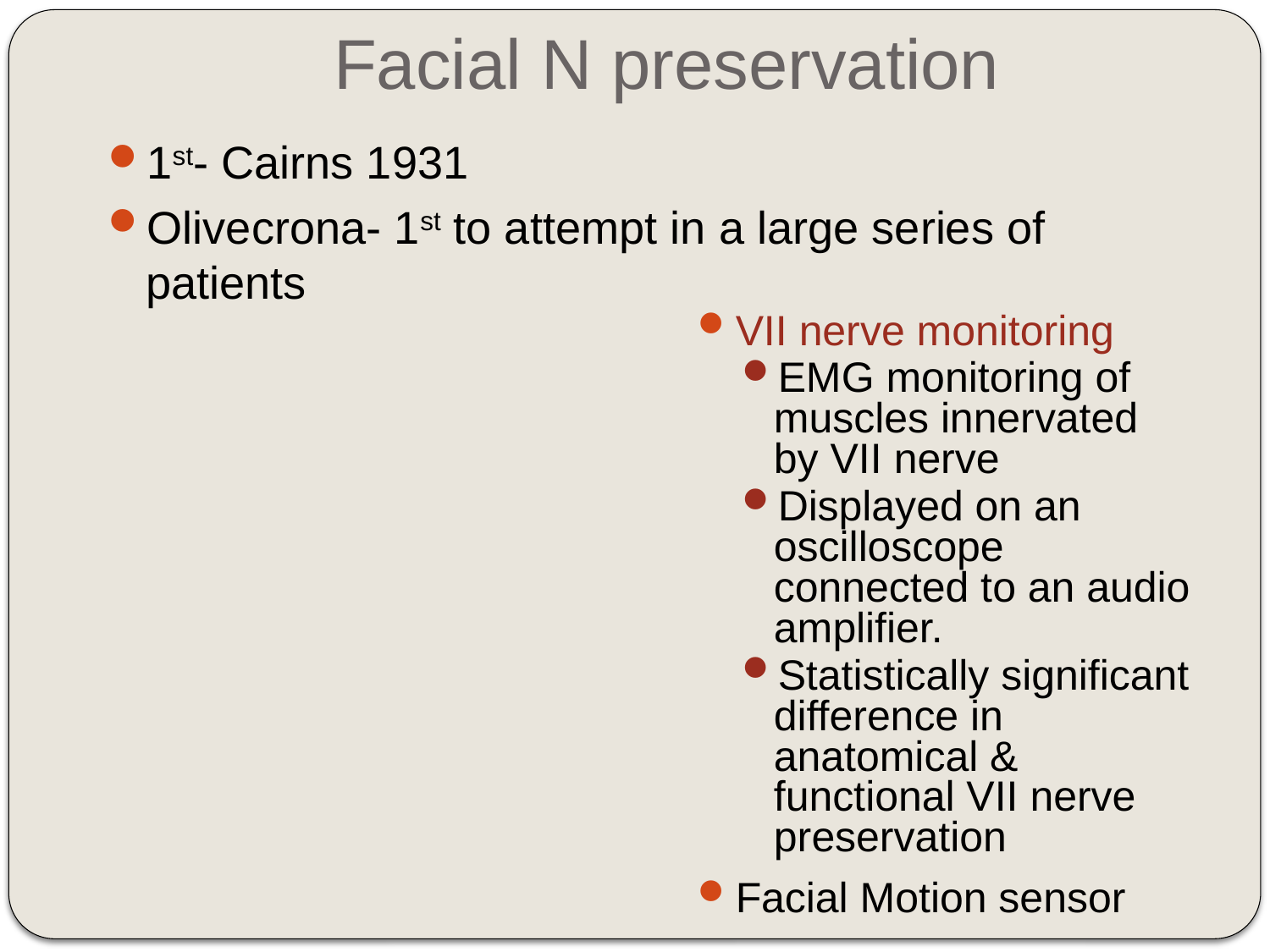

# Facial N preservation
1st- Cairns 1931
Olivecrona- 1st to attempt in a large series of patients
VII nerve monitoring
EMG monitoring of muscles innervated by VII nerve
Displayed on an oscilloscope connected to an audio amplifier.
Statistically significant difference in anatomical & functional VII nerve preservation
Facial Motion sensor